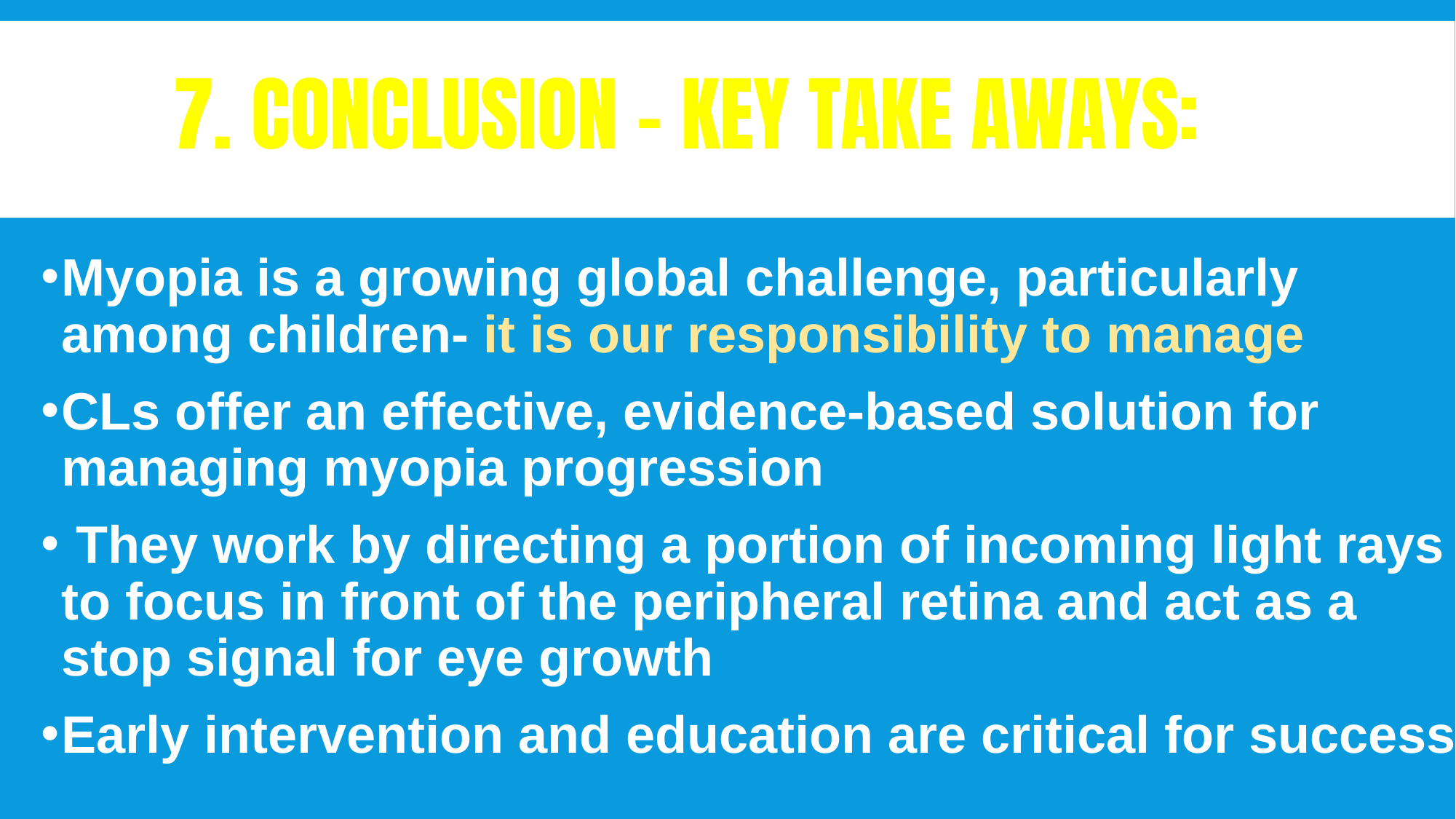

# 7. Conclusion – key take aways:
Myopia is a growing global challenge, particularly among children- it is our responsibility to manage
CLs offer an effective, evidence-based solution for managing myopia progression
 They work by directing a portion of incoming light rays to focus in front of the peripheral retina and act as a stop signal for eye growth
Early intervention and education are critical for success